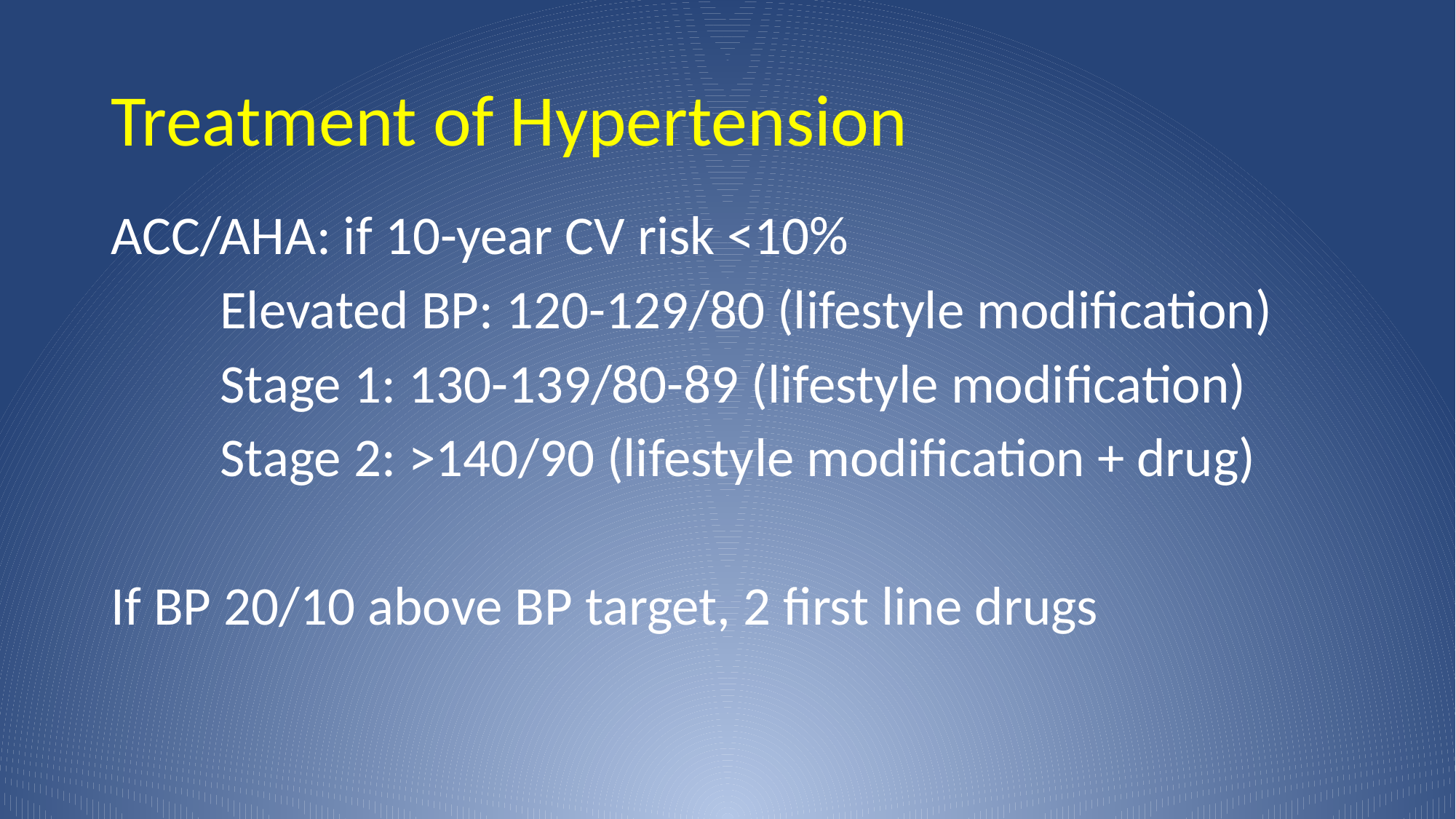

# Treatment of Hypertension
ACC/AHA: if 10-year CV risk <10%
	Elevated BP: 120-129/80 (lifestyle modification)
	Stage 1: 130-139/80-89 (lifestyle modification)
	Stage 2: >140/90 (lifestyle modification + drug)

If BP 20/10 above BP target, 2 first line drugs